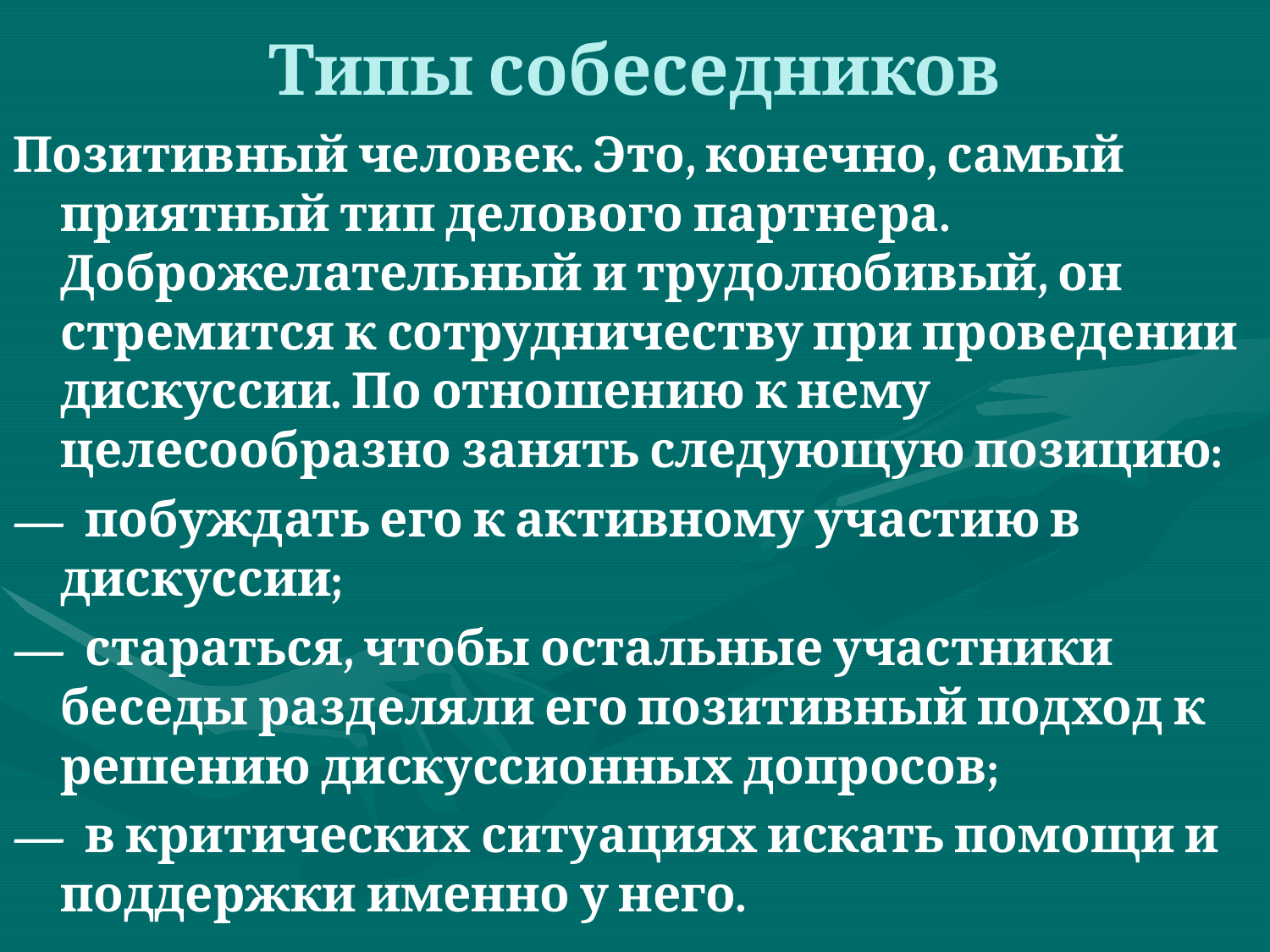

# Типы собеседников
Позитивный человек. Это, конечно, самый приятный тип делового партнера. Доброжелательный и трудолюбивый, он стремится к сотрудничеству при проведении дискуссии. По отношению к нему целесообразно занять следующую позицию:
—  побуждать его к активному участию в дискуссии;
—  стараться, чтобы остальные участники беседы разделяли его позитивный подход к решению дискуссионных допросов;
—  в критических ситуациях искать помощи и поддержки именно у него.